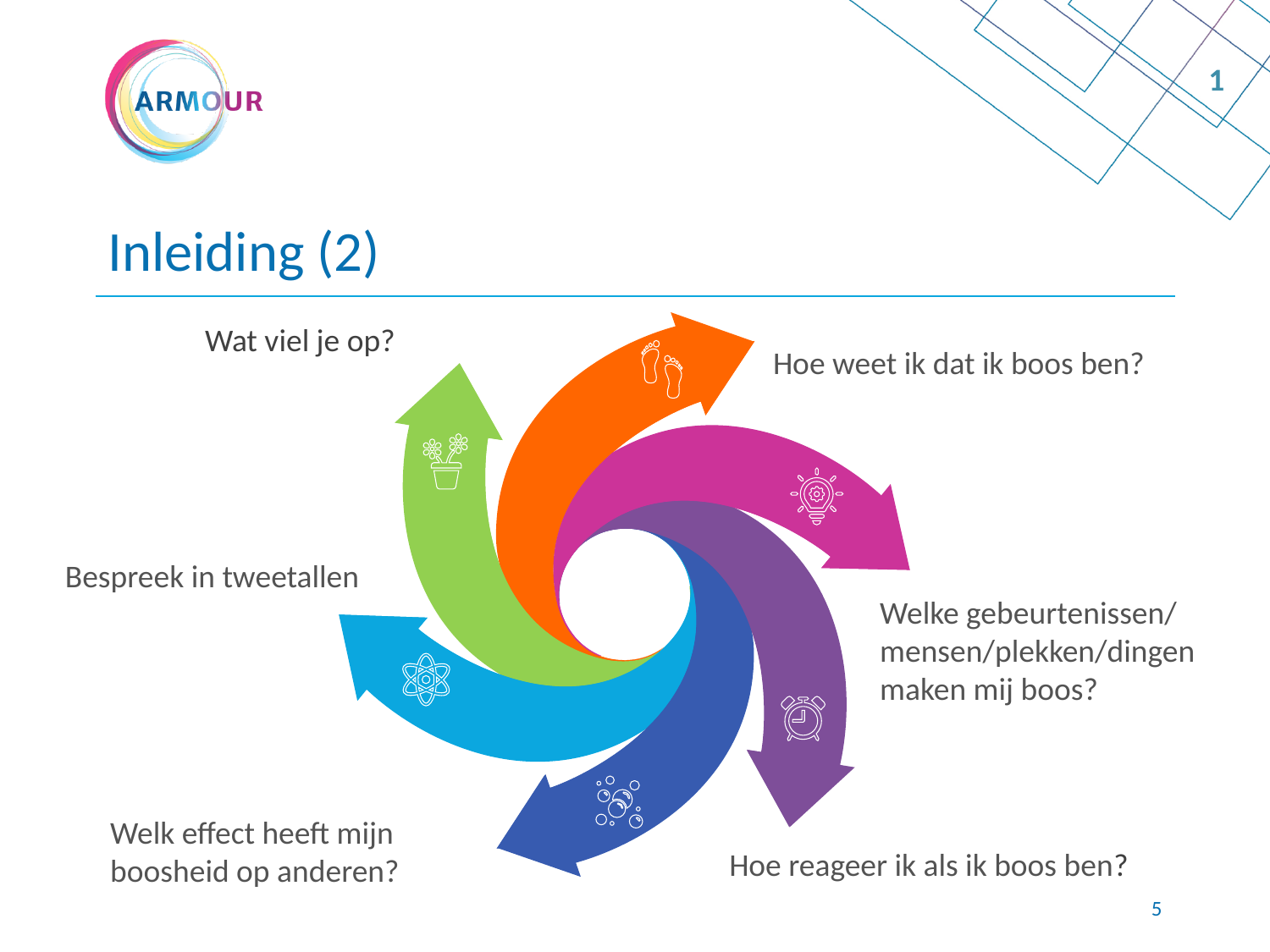

1
# Inleiding (2)

Wat viel je op?
Hoe weet ik dat ik boos ben?

Bespreek in tweetallen
Welke gebeurtenissen/ mensen/plekken/dingen
maken mij boos?

Welk effect heeft mijn boosheid op anderen?

Hoe reageer ik als ik boos ben?
5